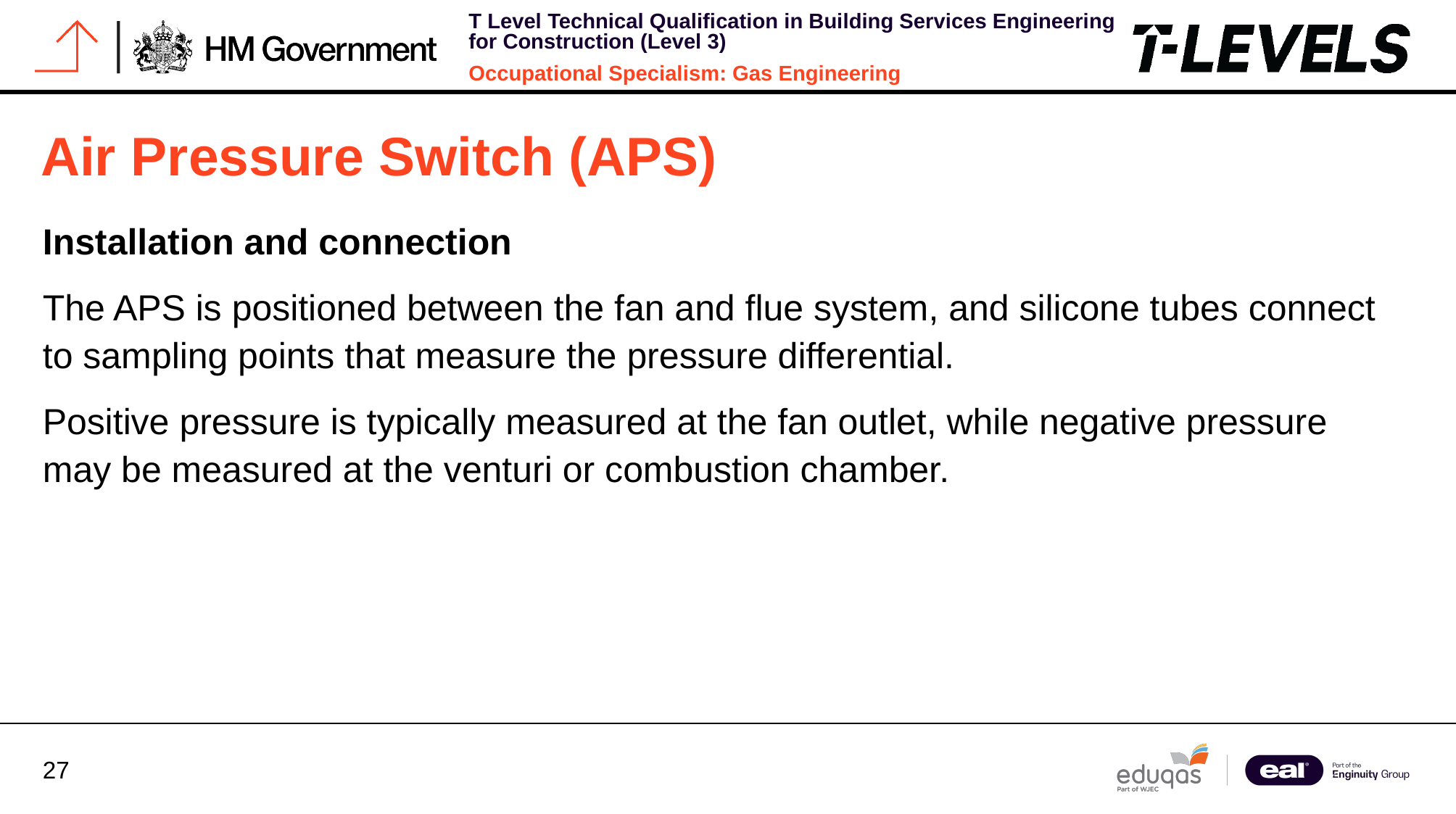

# Air Pressure Switch (APS)
Installation and connection
The APS is positioned between the fan and flue system, and silicone tubes connect to sampling points that measure the pressure differential.
Positive pressure is typically measured at the fan outlet, while negative pressure may be measured at the venturi or combustion chamber.